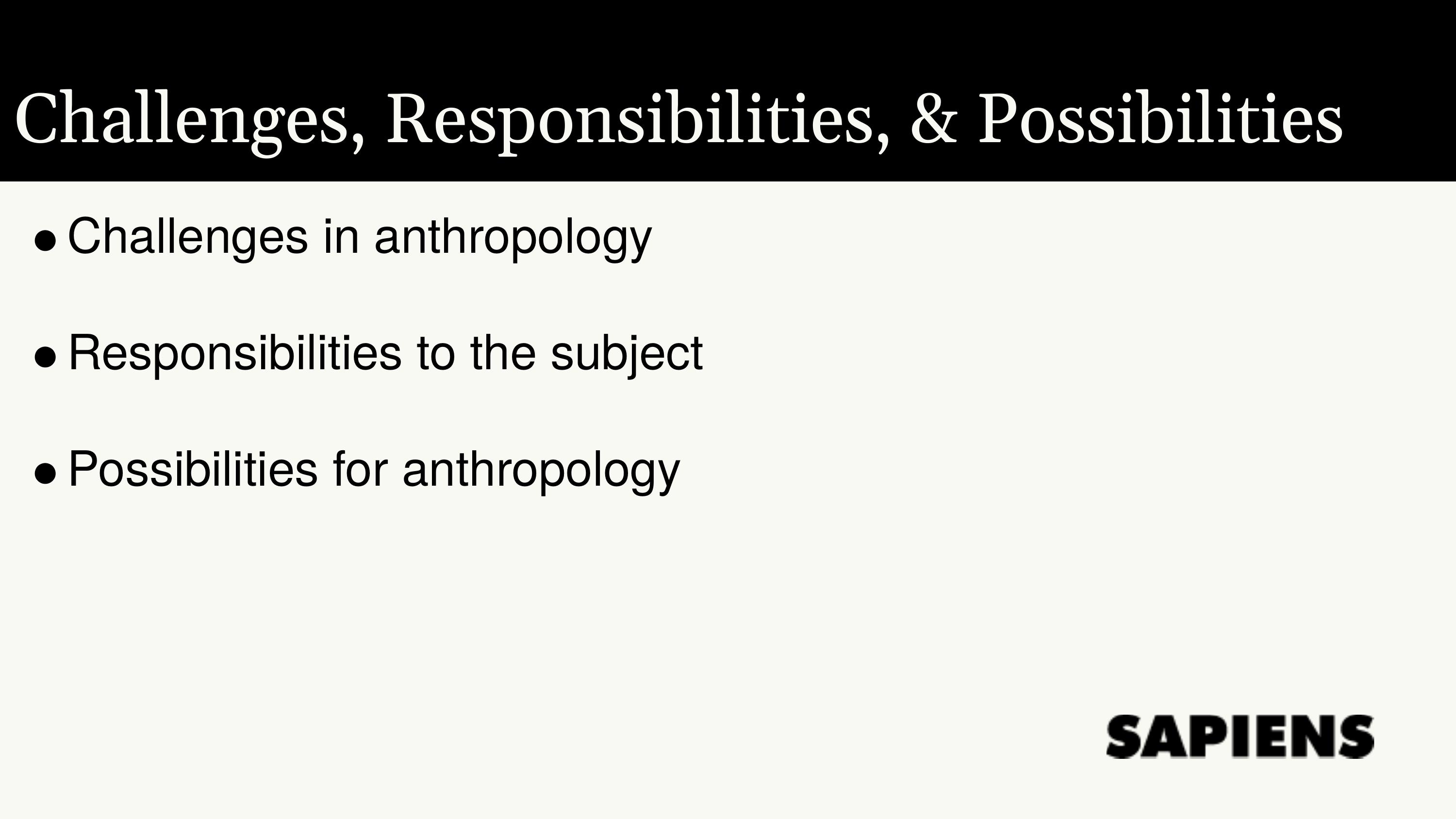

Challenges, Responsibilities, & Possibilities
Challenges in anthropology

Responsibilities to the subject

Possibilities for anthropology